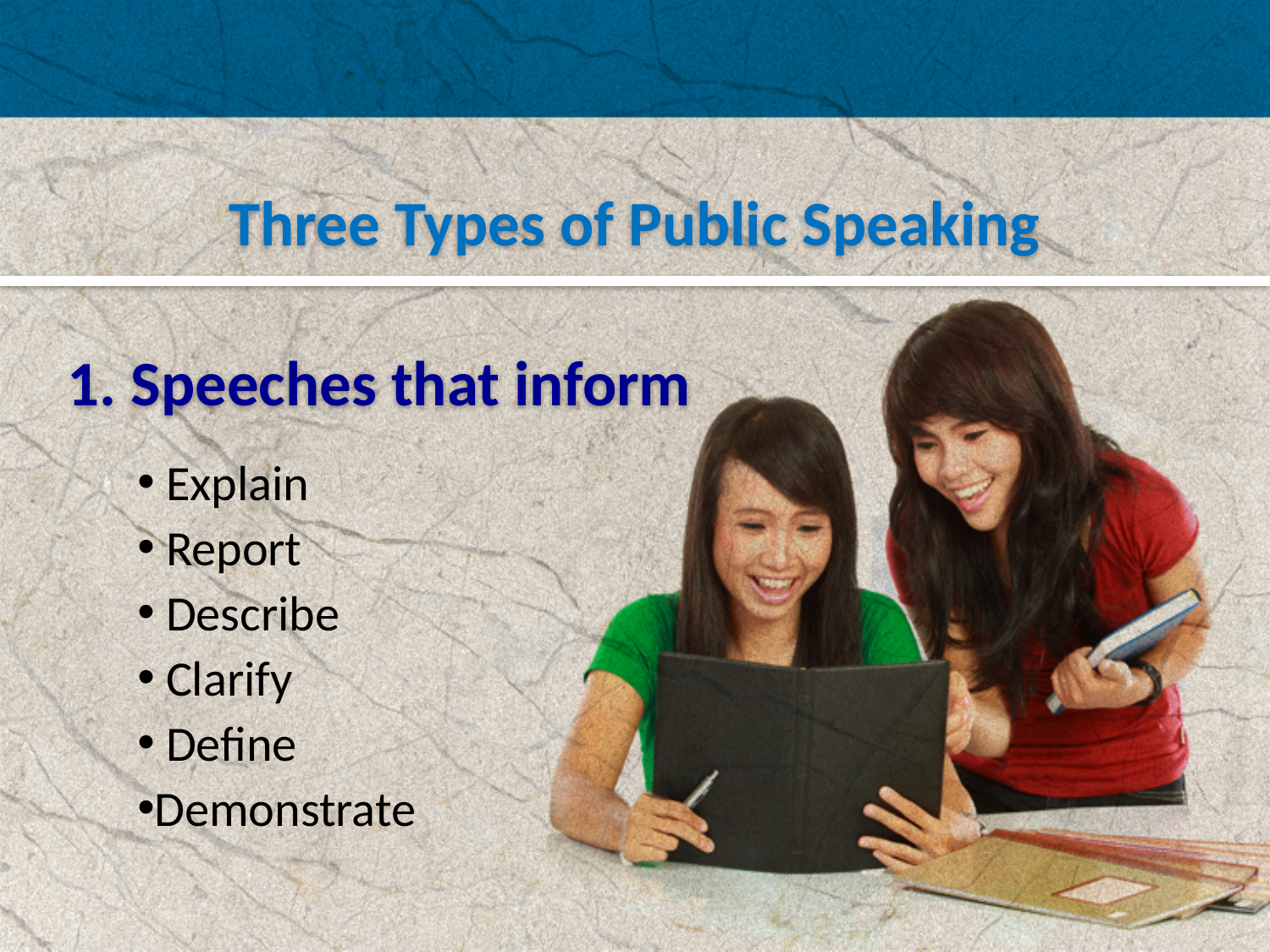

#
Three Types of Public Speaking

1. Speeches that inform
 Explain
 Report
 Describe
 Clarify
 Define
Demonstrate